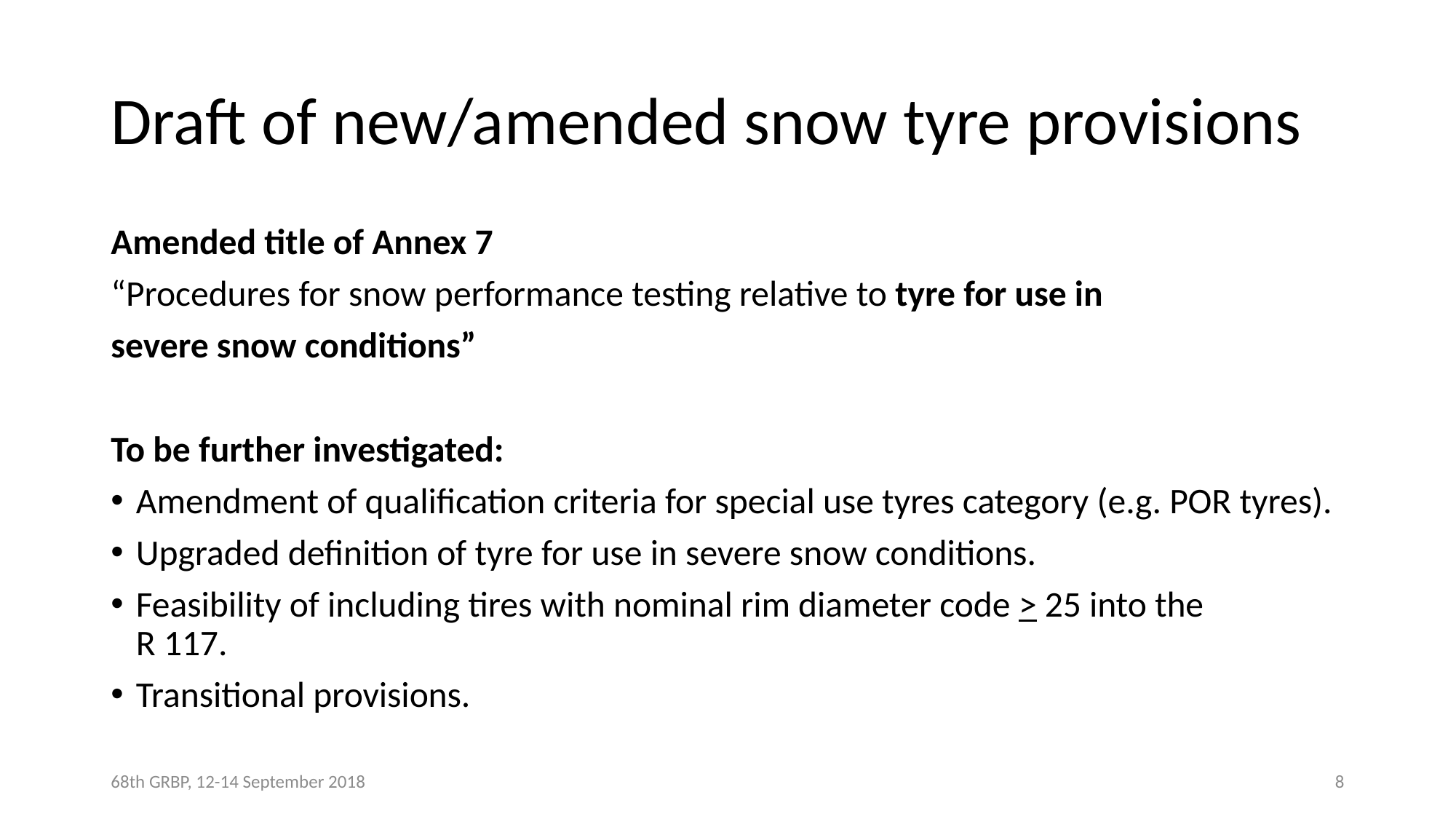

# Draft of new/amended snow tyre provisions
Amended title of Annex 7
“Procedures for snow performance testing relative to tyre for use in
severe snow conditions”

To be further investigated:
Amendment of qualification criteria for special use tyres category (e.g. POR tyres).
Upgraded definition of tyre for use in severe snow conditions.
Feasibility of including tires with nominal rim diameter code > 25 into the
R 117.
Transitional provisions.

68th GRBP, 12-14 September 2018
8